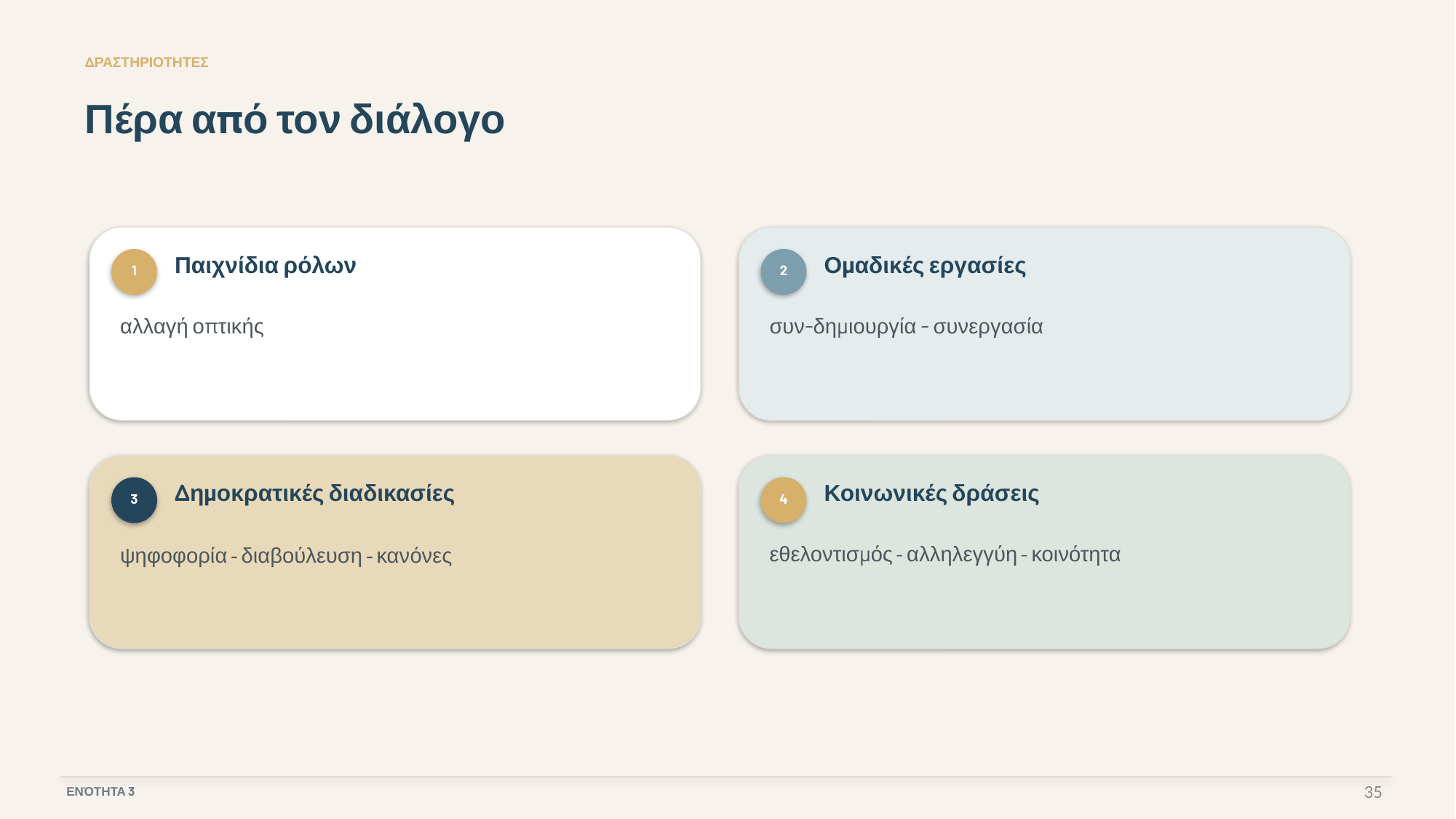

ΔΡΑΣΤΗΡΙΟΤΗΤΕΣ
Πέρα από τον διάλογο

Παιχνίδια ρόλων
Ομαδικές εργασίες

1
2
αλλαγή οπτικής
συν-δημιουργία - συνεργασία

Δημοκρατικές διαδικασίες
Κοινωνικές δράσεις

3
4
εθελοντισμός - αλληλεγγύη - κοινότητα
ψηφοφορία - διαβούλευση - κανόνες
35

ΕΝΌΤΗΤΑ 3